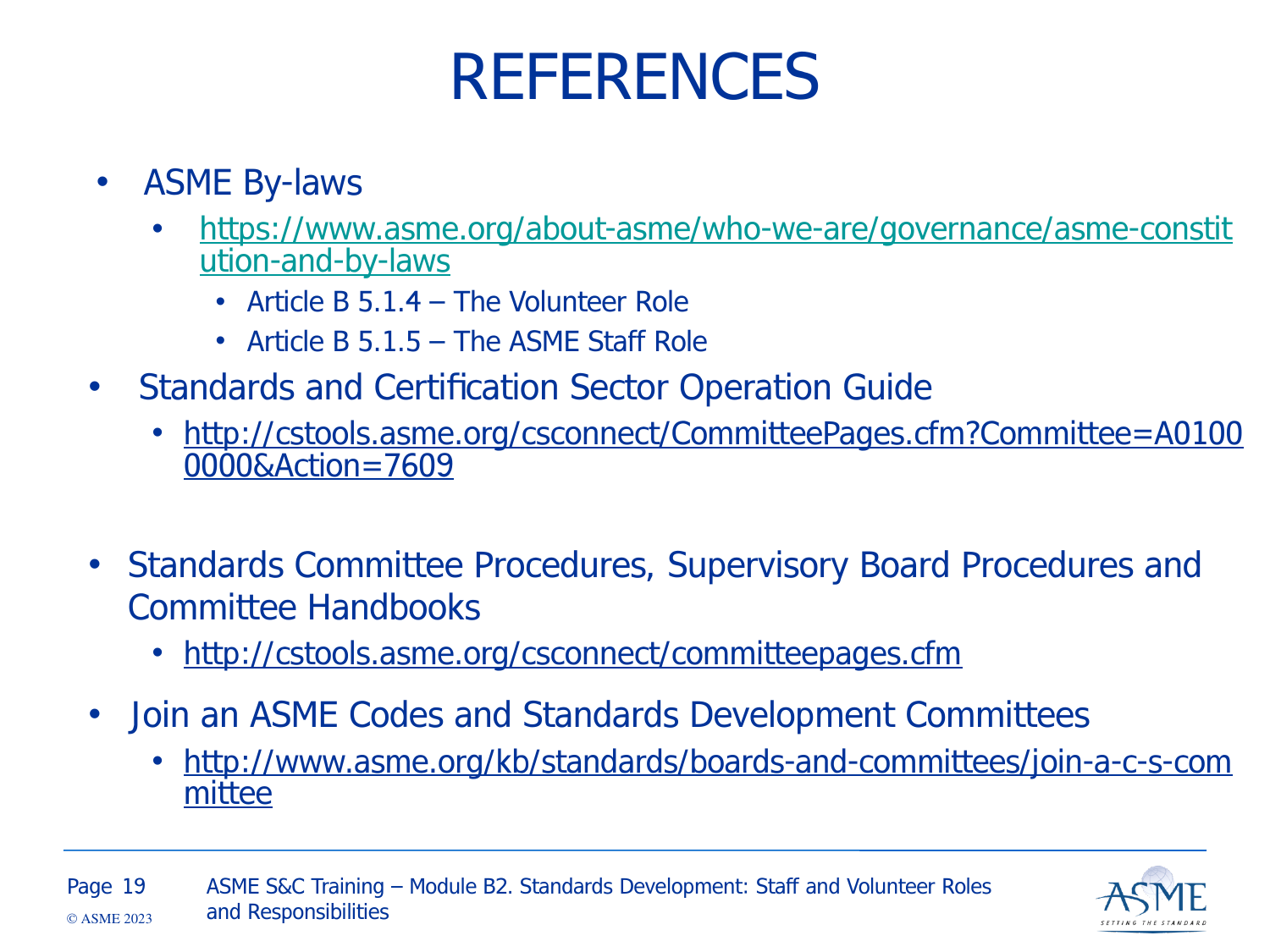

# REFERENCES
ASME By-laws
https://www.asme.org/about-asme/who-we-are/governance/asme-constitution-and-by-laws
Article B 5.1.4 – The Volunteer Role
Article B 5.1.5 – The ASME Staff Role
 Standards and Certification Sector Operation Guide
http://cstools.asme.org/csconnect/CommitteePages.cfm?Committee=A01000000&Action=7609
Standards Committee Procedures, Supervisory Board Procedures and Committee Handbooks
http://cstools.asme.org/csconnect/committeepages.cfm
Join an ASME Codes and Standards Development Committees
http://www.asme.org/kb/standards/boards-and-committees/join-a-c-s-committee

19
ASME S&C Training – Module B2. Standards Development: Staff and Volunteer Roles and Responsibilities